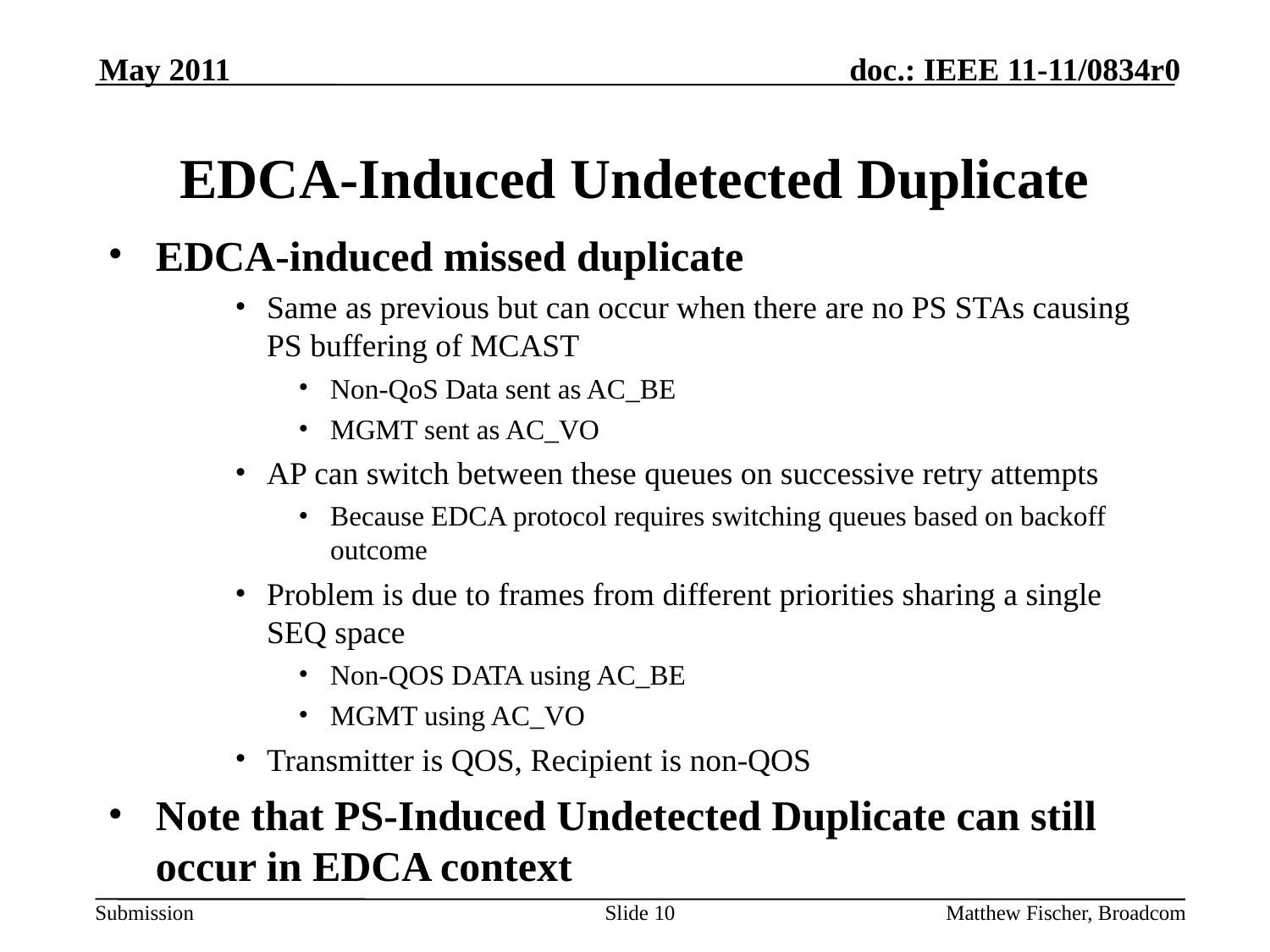

May 2011
# EDCA-Induced Undetected Duplicate
EDCA-induced missed duplicate
Same as previous but can occur when there are no PS STAs causing PS buffering of MCAST
Non-QoS Data sent as AC_BE
MGMT sent as AC_VO
AP can switch between these queues on successive retry attempts
Because EDCA protocol requires switching queues based on backoff outcome
Problem is due to frames from different priorities sharing a single SEQ space
Non-QOS DATA using AC_BE
MGMT using AC_VO
Transmitter is QOS, Recipient is non-QOS
Note that PS-Induced Undetected Duplicate can still occur in EDCA context
Slide 10
Matthew Fischer, Broadcom